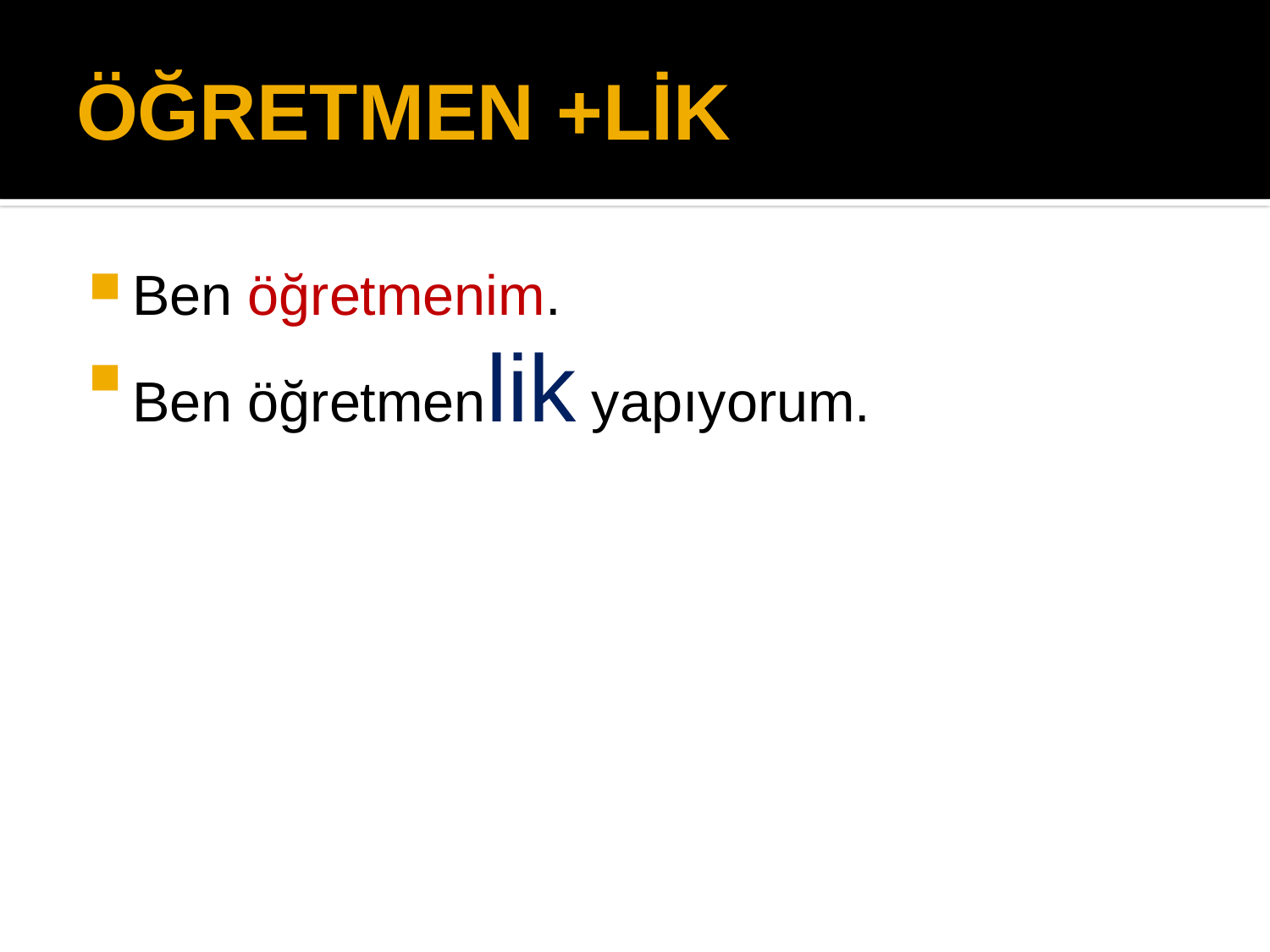

# ÖĞRETMEN +LİK
Ben öğretmenim.
Ben öğretmenlik yapıyorum.